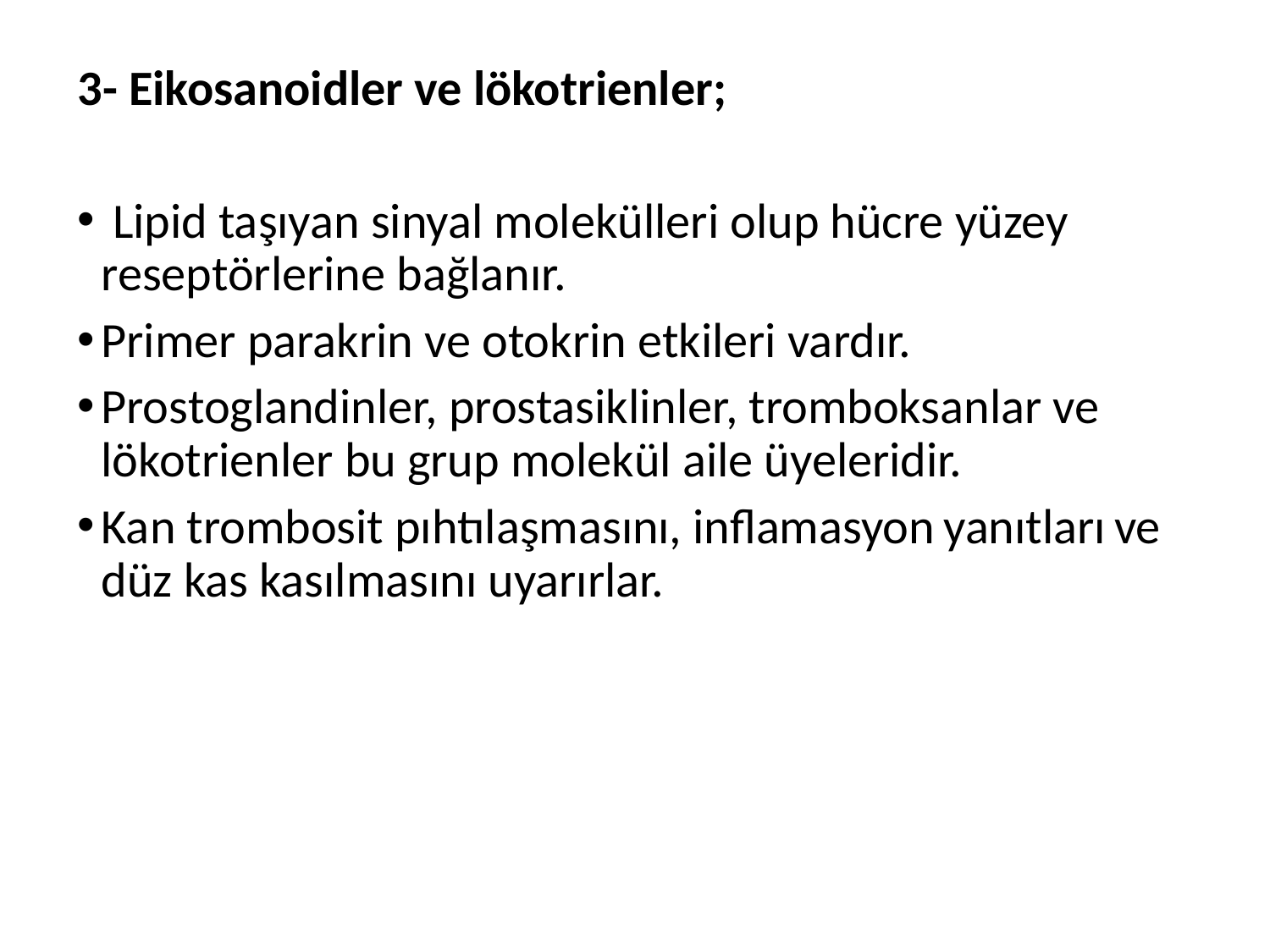

3- Eikosanoidler ve lökotrienler;

 Lipid taşıyan sinyal molekülleri olup hücre yüzey reseptörlerine bağlanır.
Primer parakrin ve otokrin etkileri vardır.
Prostoglandinler, prostasiklinler, tromboksanlar ve lökotrienler bu grup molekül aile üyeleridir.
Kan trombosit pıhtılaşmasını, inflamasyon yanıtları ve düz kas kasılmasını uyarırlar.